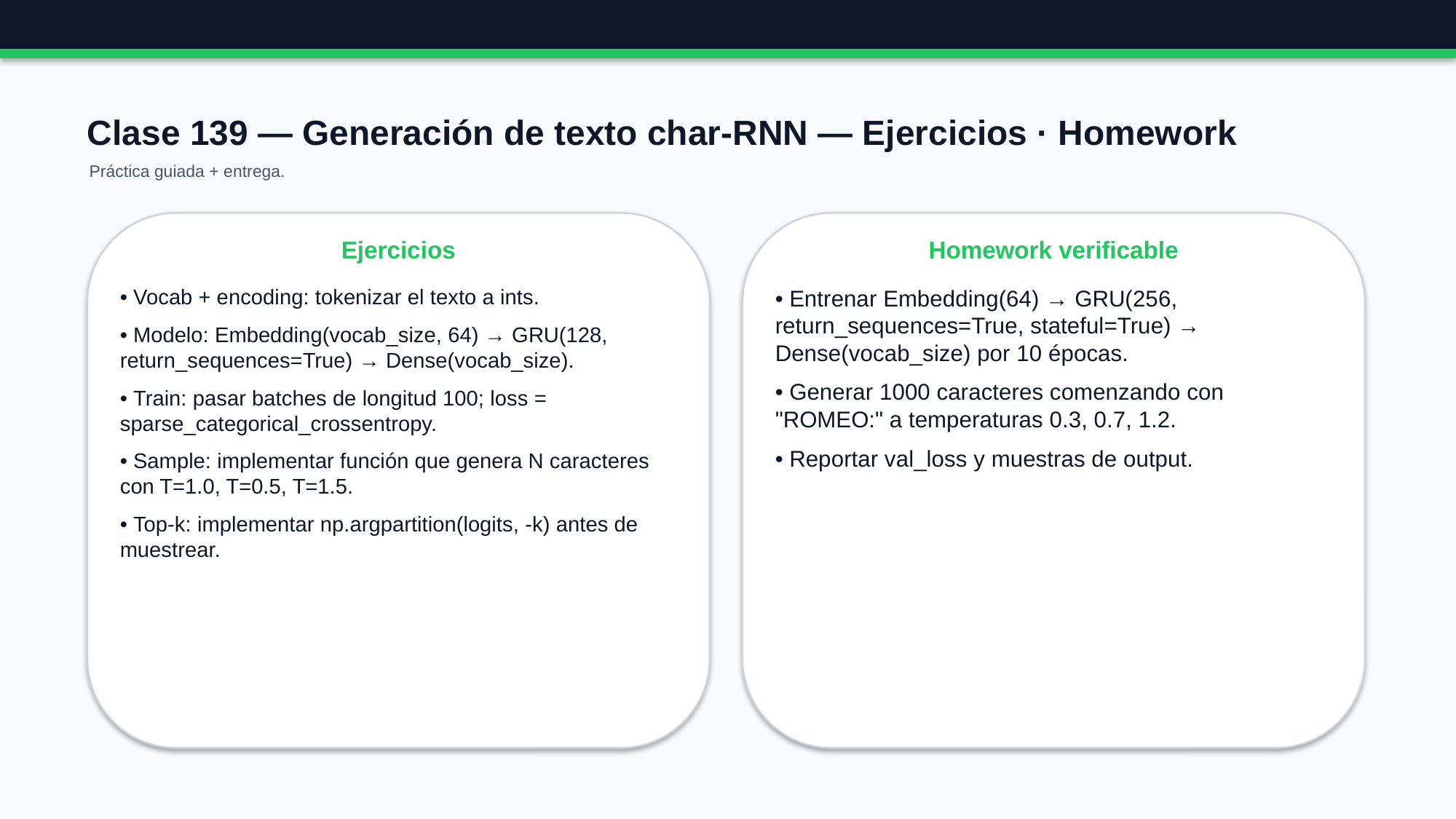

Clase 139 — Generación de texto char-RNN — Ejercicios · Homework
Práctica guiada + entrega.

Ejercicios
Homework verificable
• Vocab + encoding: tokenizar el texto a ints.
• Modelo: Embedding(vocab_size, 64) → GRU(128, return_sequences=True) → Dense(vocab_size).
• Train: pasar batches de longitud 100; loss = sparse_categorical_crossentropy.
• Sample: implementar función que genera N caracteres con T=1.0, T=0.5, T=1.5.
• Top-k: implementar np.argpartition(logits, -k) antes de muestrear.
• Entrenar Embedding(64) → GRU(256, return_sequences=True, stateful=True) → Dense(vocab_size) por 10 épocas.
• Generar 1000 caracteres comenzando con "ROMEO:" a temperaturas 0.3, 0.7, 1.2.
• Reportar val_loss y muestras de output.